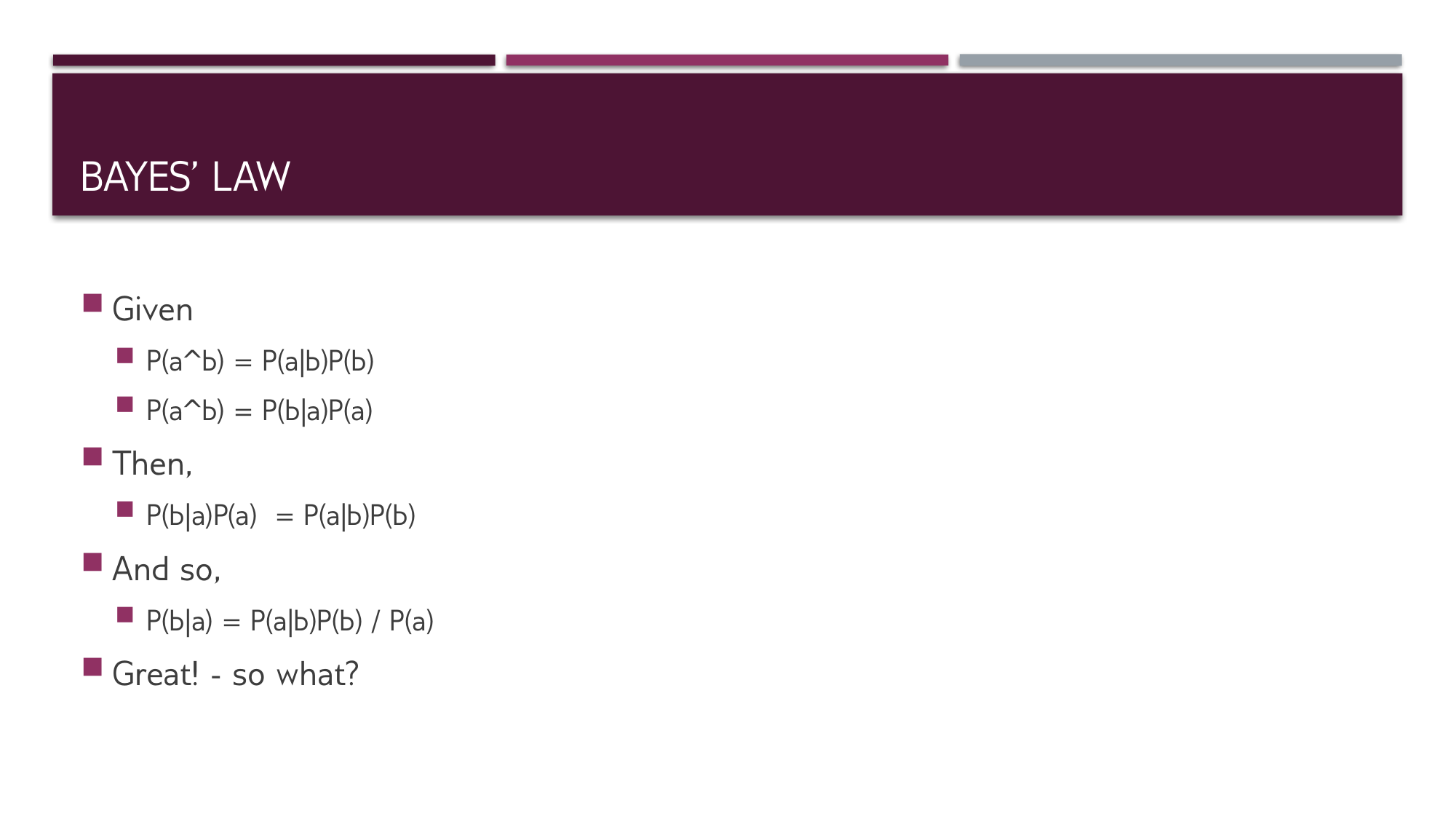

# Bayes’ Law
Given
P(a^b) = P(a|b)P(b)
P(a^b) = P(b|a)P(a)
Then,
P(b|a)P(a)  = P(a|b)P(b)
And so,
P(b|a) = P(a|b)P(b) / P(a)
Great! - so what?